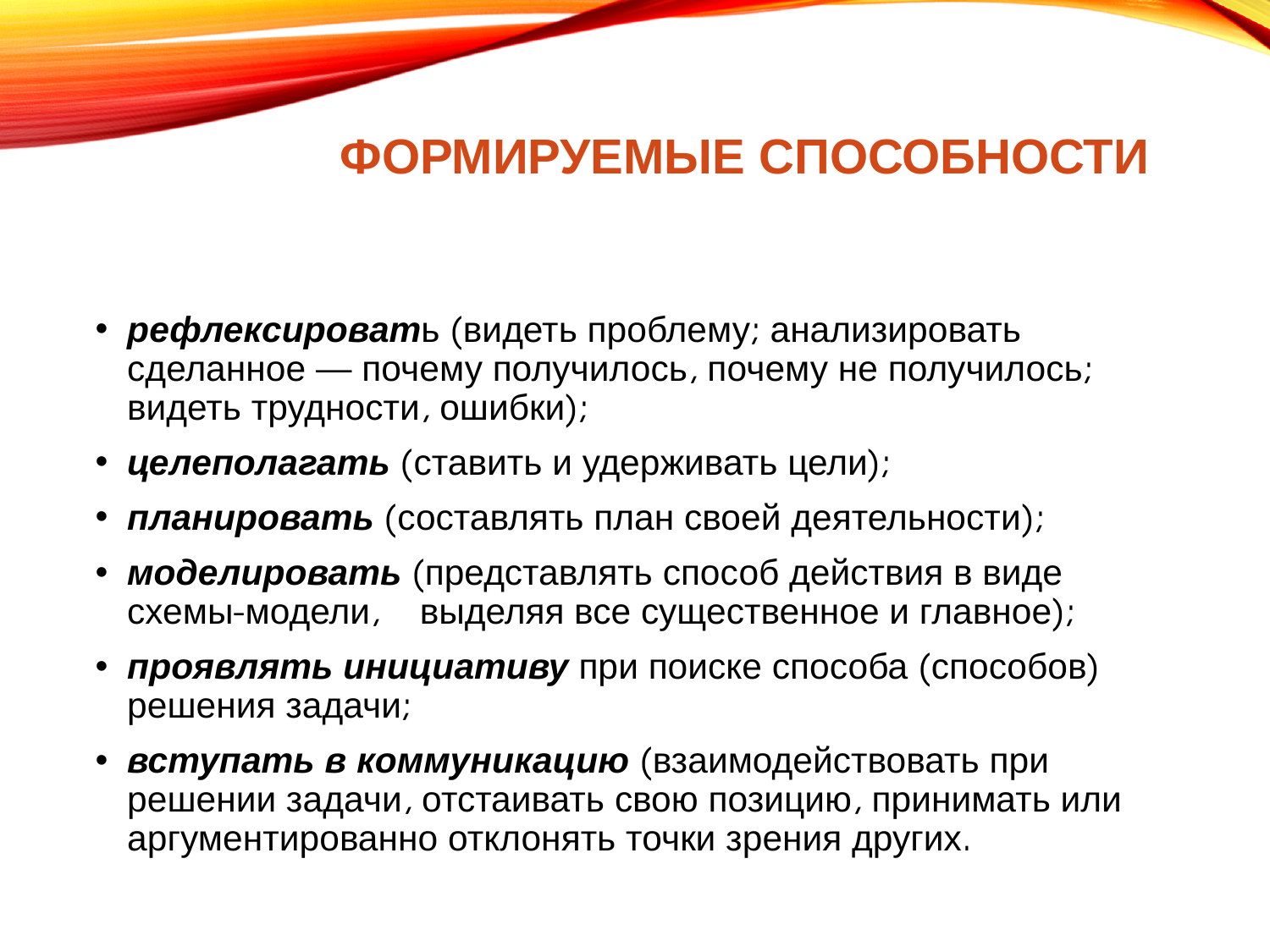

# Формируемые способности
рефлексировать (видеть проблему; анализировать сделанное — почему получилось, почему не получилось; видеть трудности, ошибки);
целеполагать (ставить и удерживать цели);
планировать (составлять план своей деятельности);
моделировать (представлять способ действия в виде схемы-модели,    выделяя все существенное и главное);
проявлять инициативу при поиске способа (способов) решения задачи;
вступать в коммуникацию (взаимодействовать при решении задачи, отстаивать свою позицию, принимать или аргументированно отклонять точки зрения других.